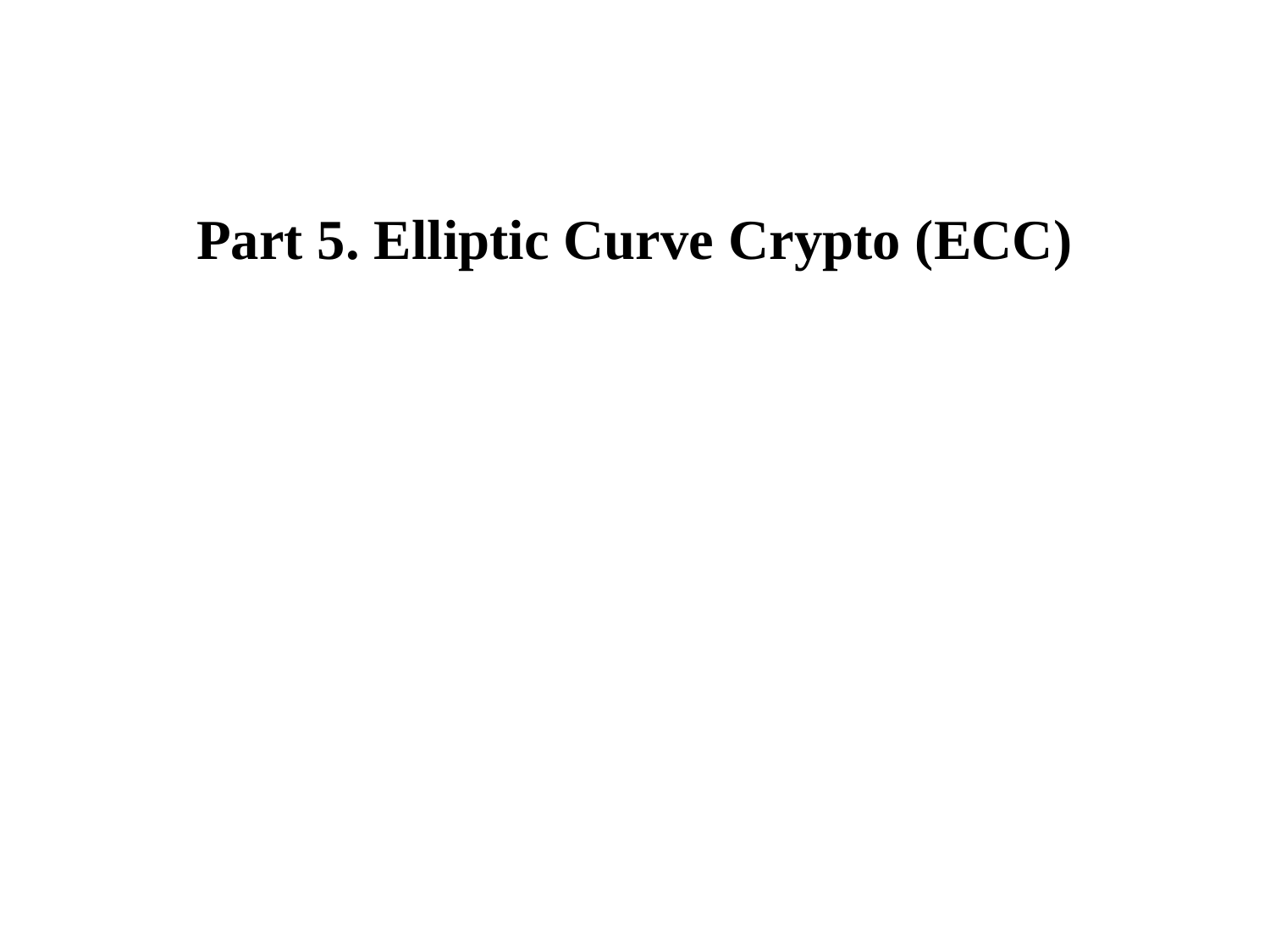

# Part 5. Elliptic Curve Crypto (ECC)